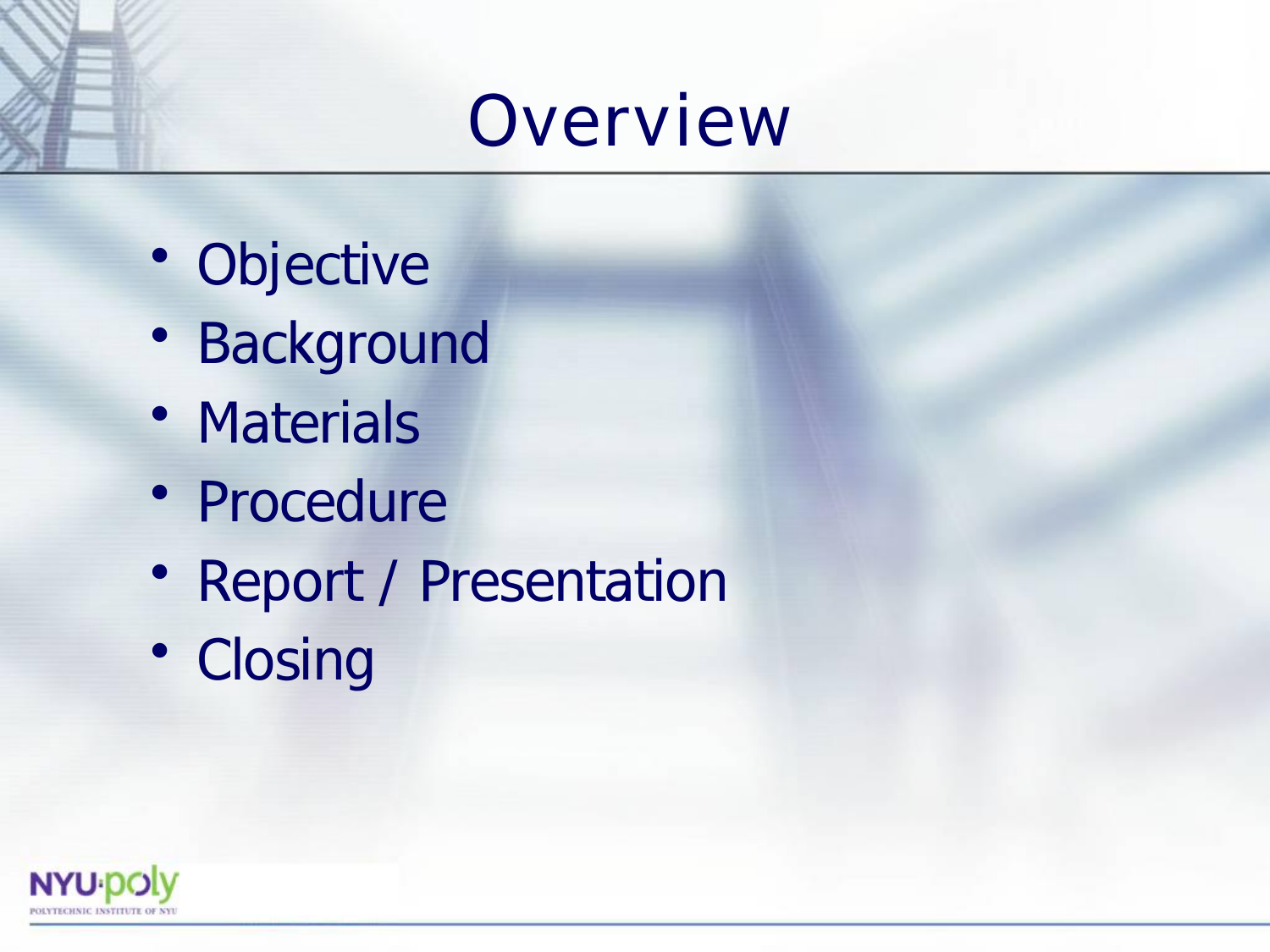

# Overview
Objective
Background
Materials
Procedure
Report / Presentation
Closing